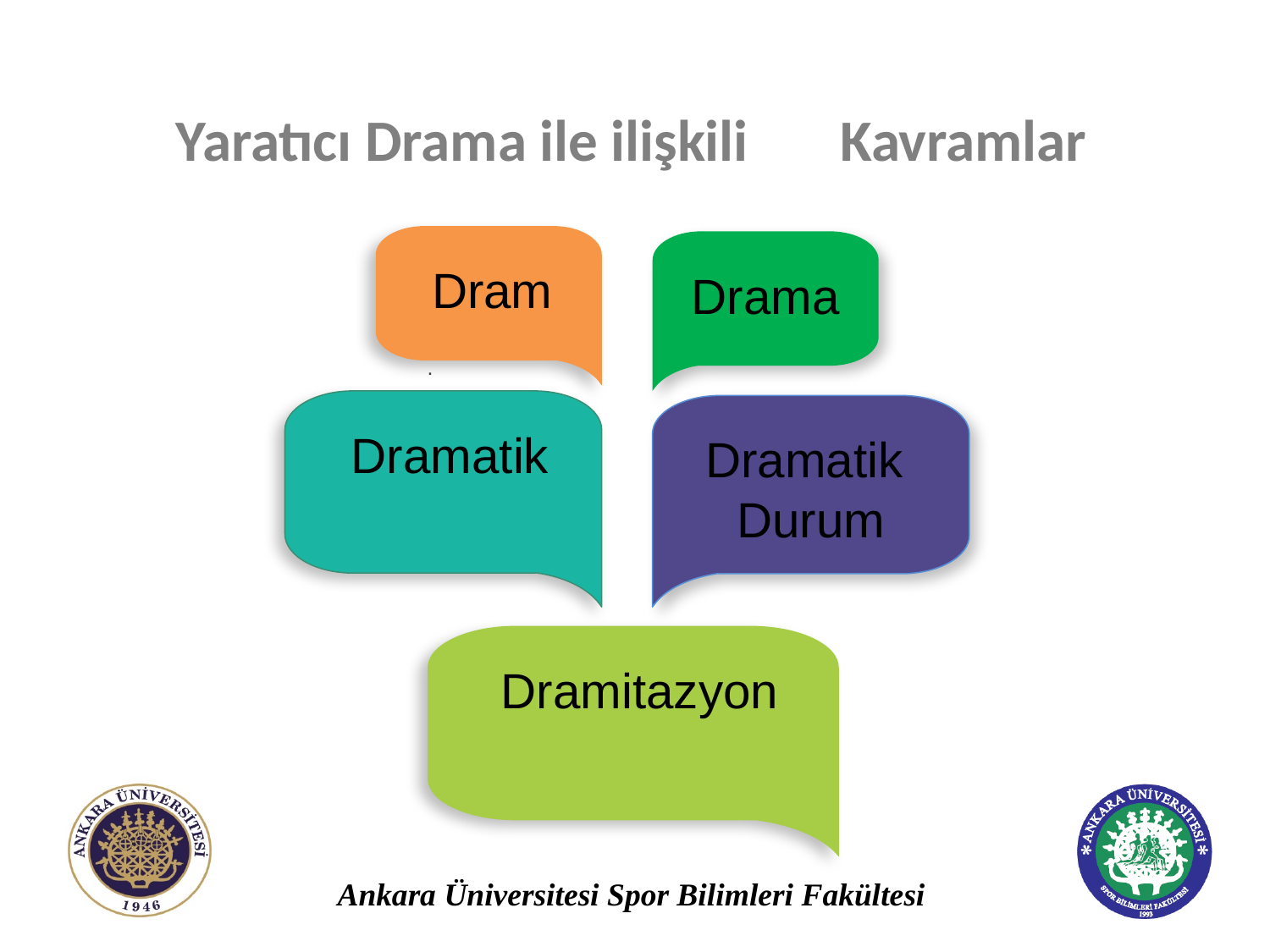

# Yaratıcı Drama ile ilişkili       Kavramlar

 Dram

Drama

  Dramatik

Dramatik   Durum

  Dramitazyon
.